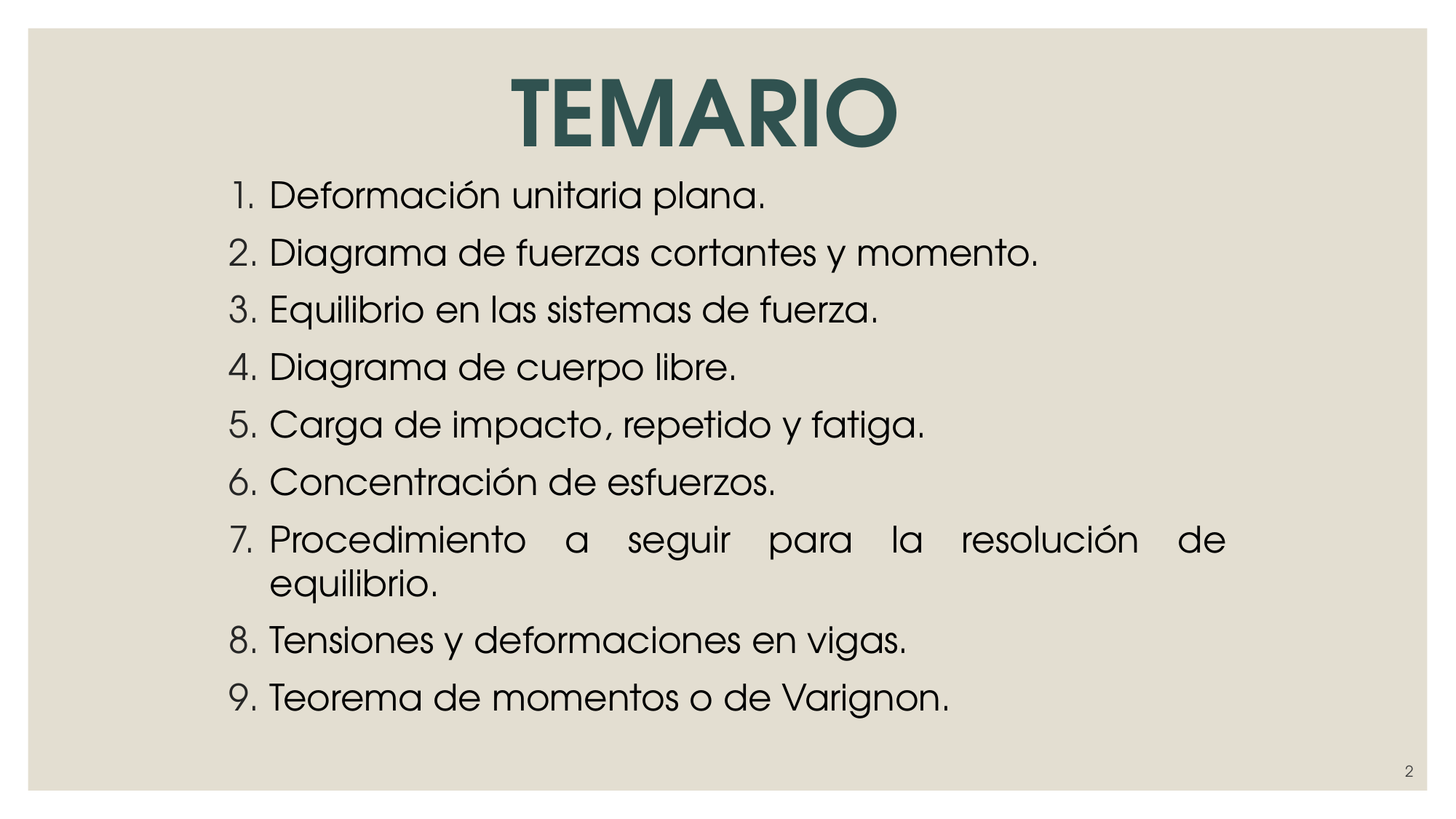

# TEMARIO
Deformación unitaria plana.
Diagrama de fuerzas cortantes y momento.
Equilibrio en las sistemas de fuerza.
Diagrama de cuerpo libre.
Carga de impacto, repetido y fatiga.
Concentración de esfuerzos.
Procedimiento a seguir para la resolución de equilibrio.
Tensiones y deformaciones en vigas.
Teorema de momentos o de Varignon.
2